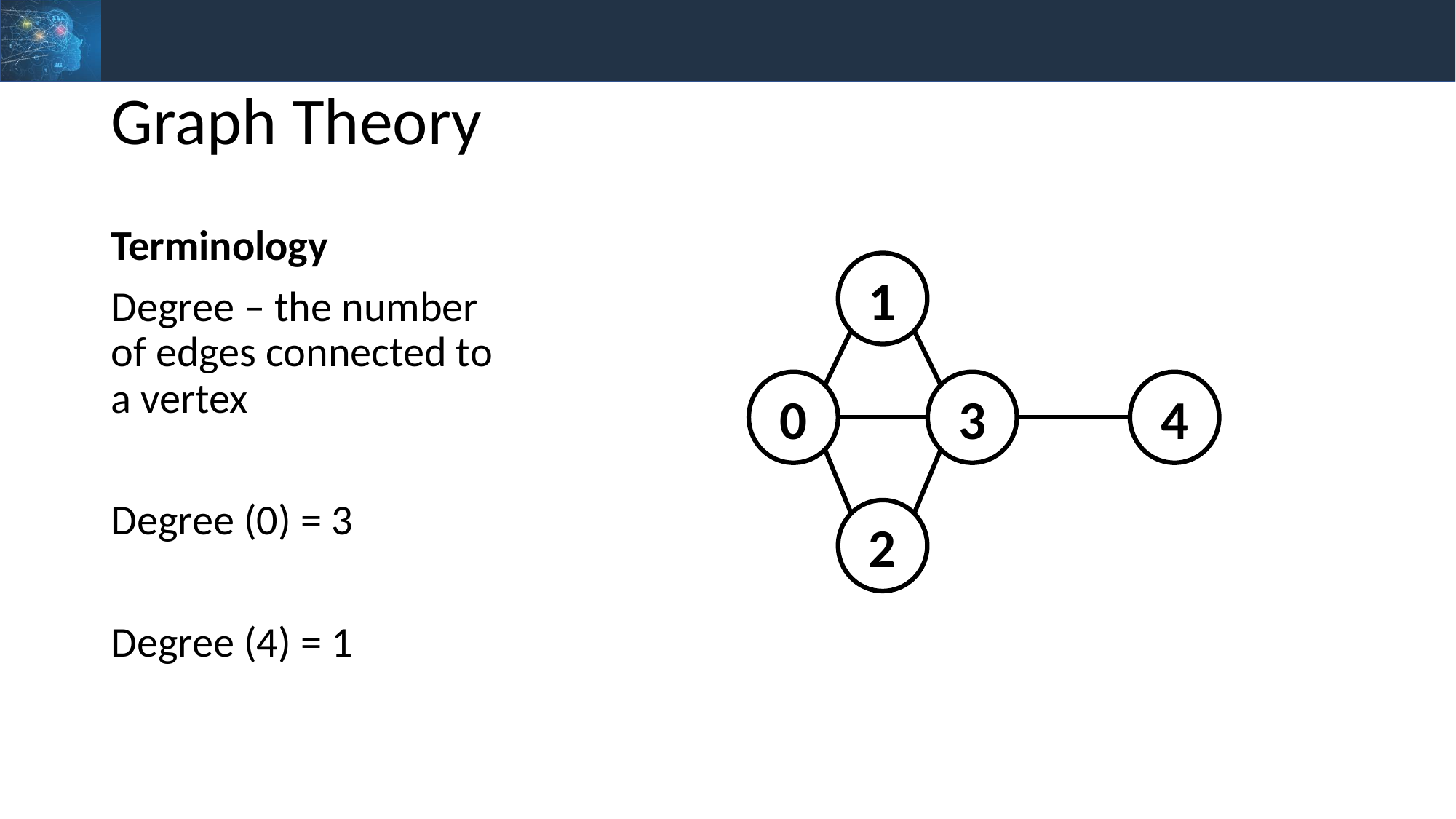

# Graph Theory
Terminology
Degree – the number of edges connected to a vertex

Degree (0) = 3

Degree (4) = 1

1
0
3
4
2